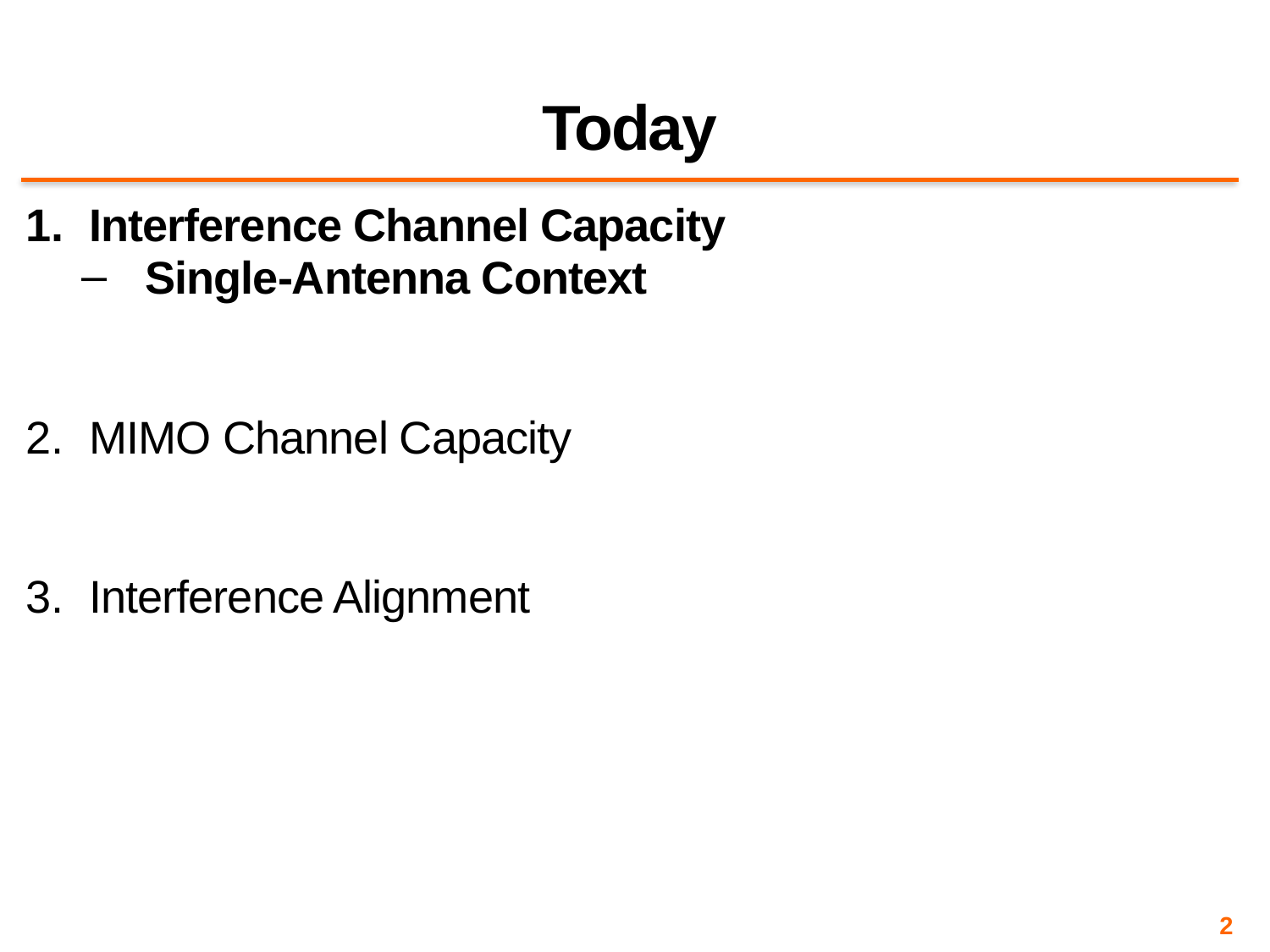

# Today
Interference Channel Capacity
Single-Antenna Context

MIMO Channel Capacity

Interference Alignment

2